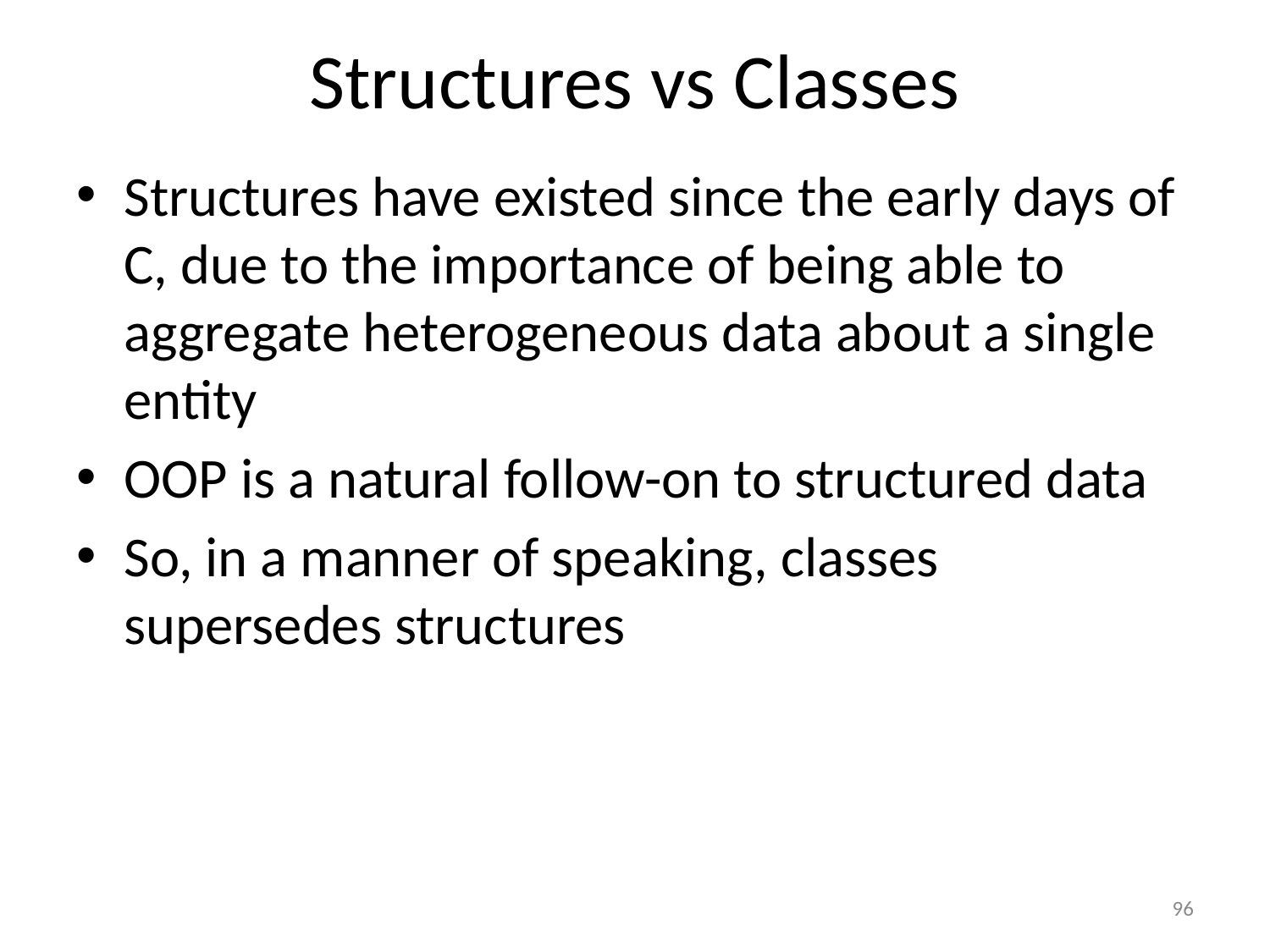

# Structures vs Classes
Structures have existed since the early days of C, due to the importance of being able to aggregate heterogeneous data about a single entity
OOP is a natural follow-on to structured data
So, in a manner of speaking, classes supersedes structures
96